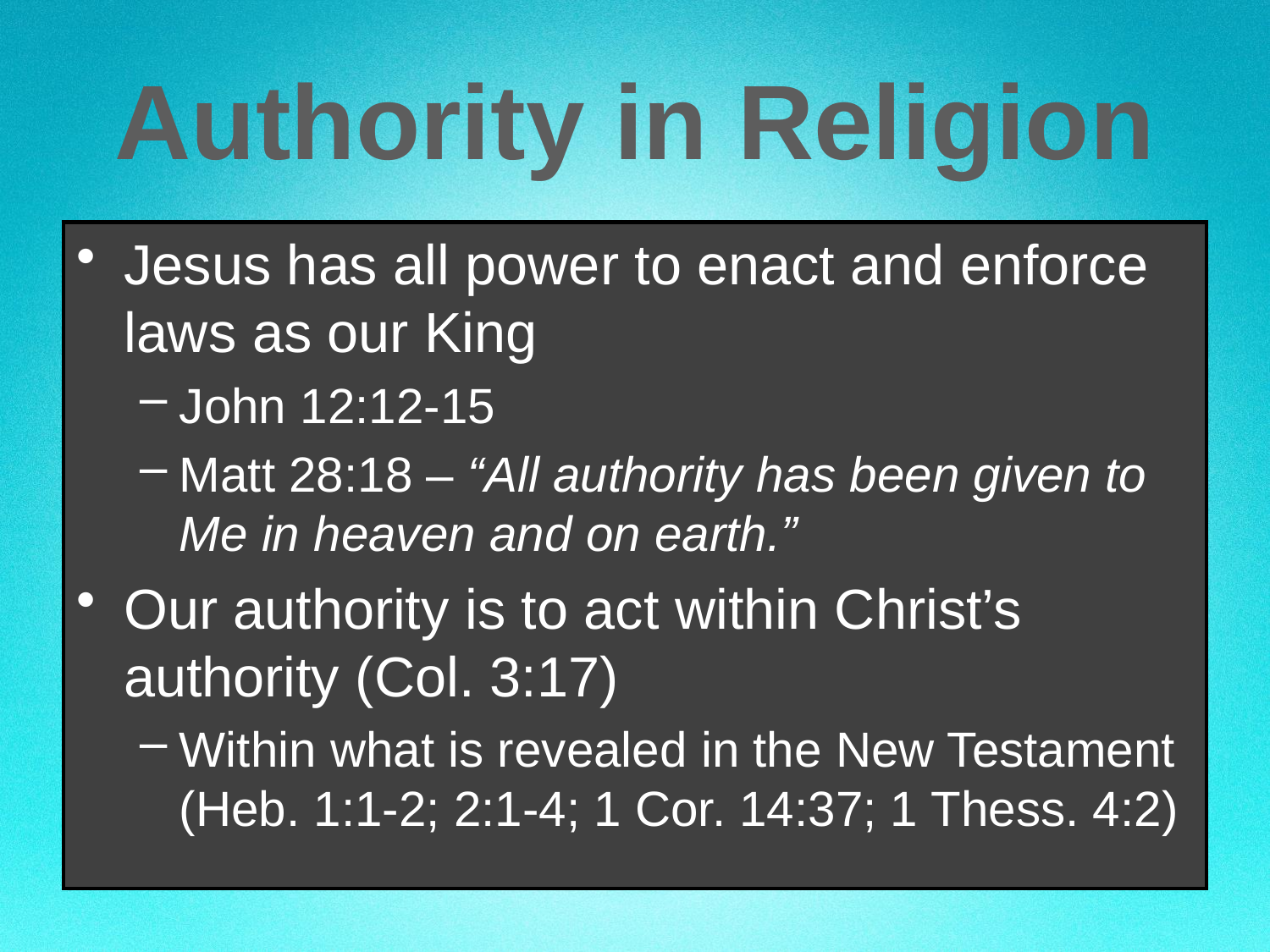

# Authority in Religion
Jesus has all power to enact and enforce laws as our King
John 12:12-15
Matt 28:18 – “All authority has been given to Me in heaven and on earth.”
Our authority is to act within Christ’s authority (Col. 3:17)
Within what is revealed in the New Testament (Heb. 1:1-2; 2:1-4; 1 Cor. 14:37; 1 Thess. 4:2)